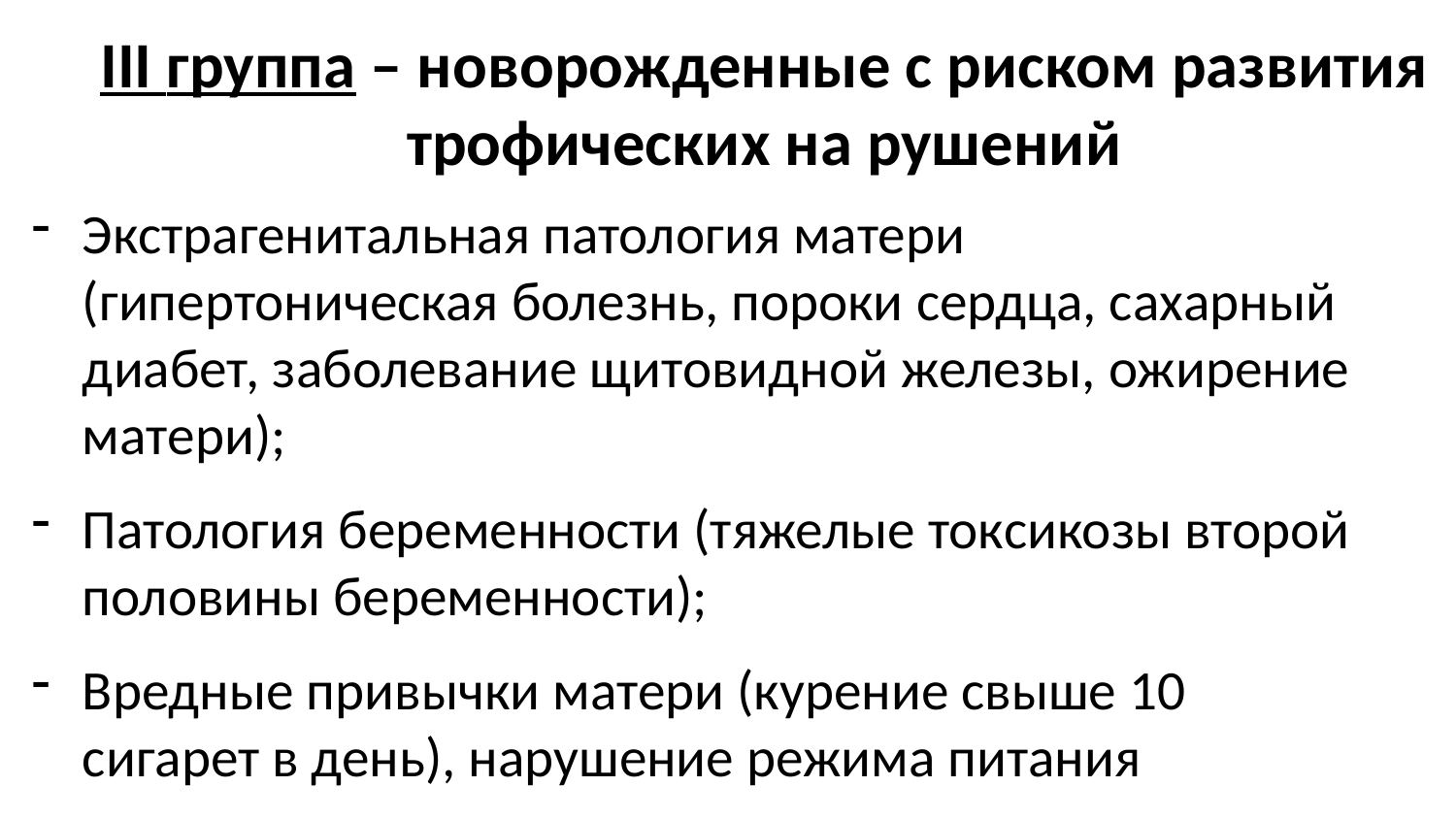

# III группа – новорожденные с риском развития трофических на рушений
Экстрагенитальная патология матери (гипертоническая болезнь, пороки сердца, сахарный диабет, заболевание щитовидной железы, ожирение матери);
Патология беременности (тяжелые токсикозы второй половины беременности);
Вредные привычки матери (курение свыше 10 сигарет в день), нарушение режима питания